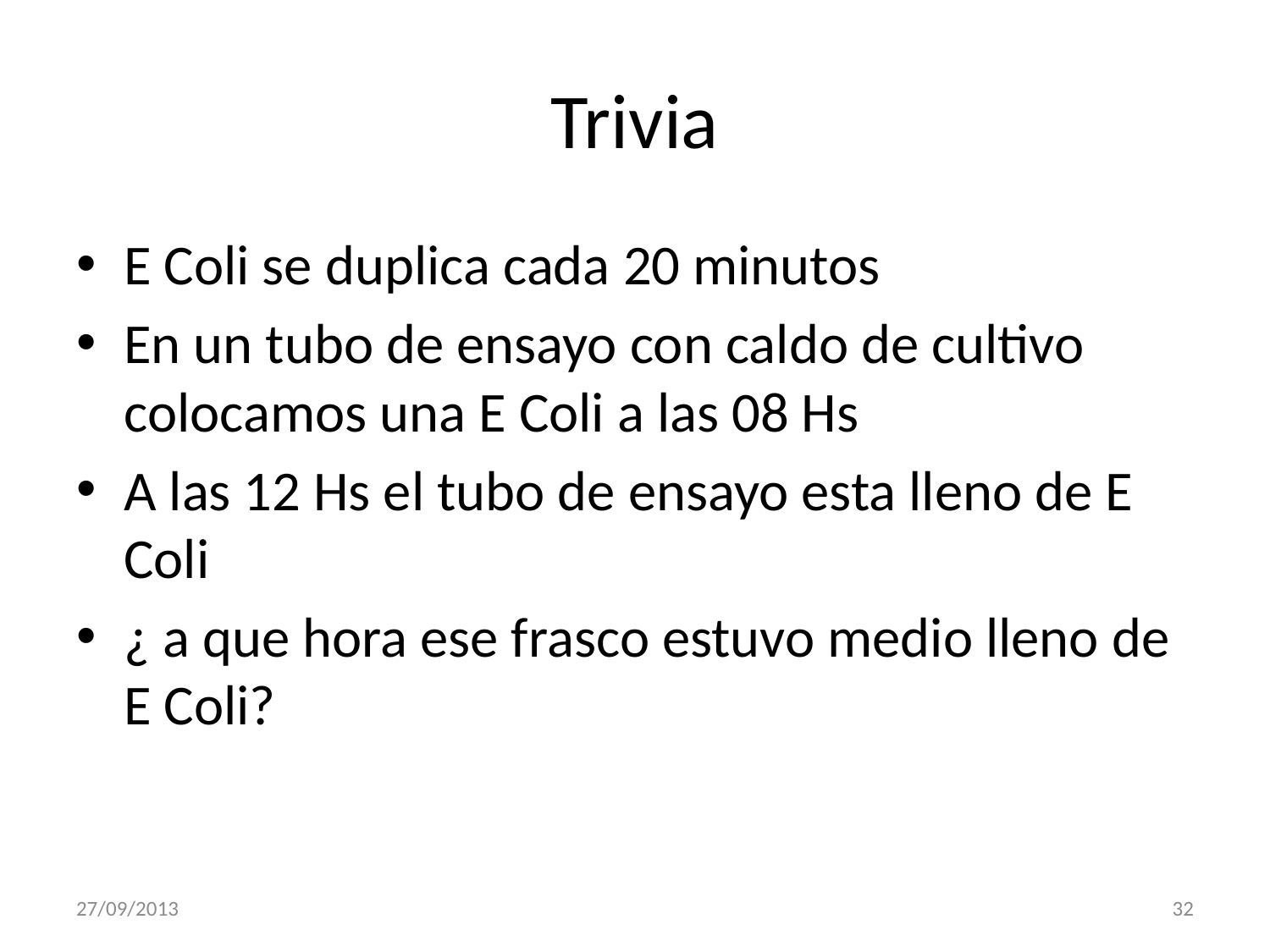

# Trivia
E Coli se duplica cada 20 minutos
En un tubo de ensayo con caldo de cultivo colocamos una E Coli a las 08 Hs
A las 12 Hs el tubo de ensayo esta lleno de E Coli
¿ a que hora ese frasco estuvo medio lleno de E Coli?
27/09/2013
32